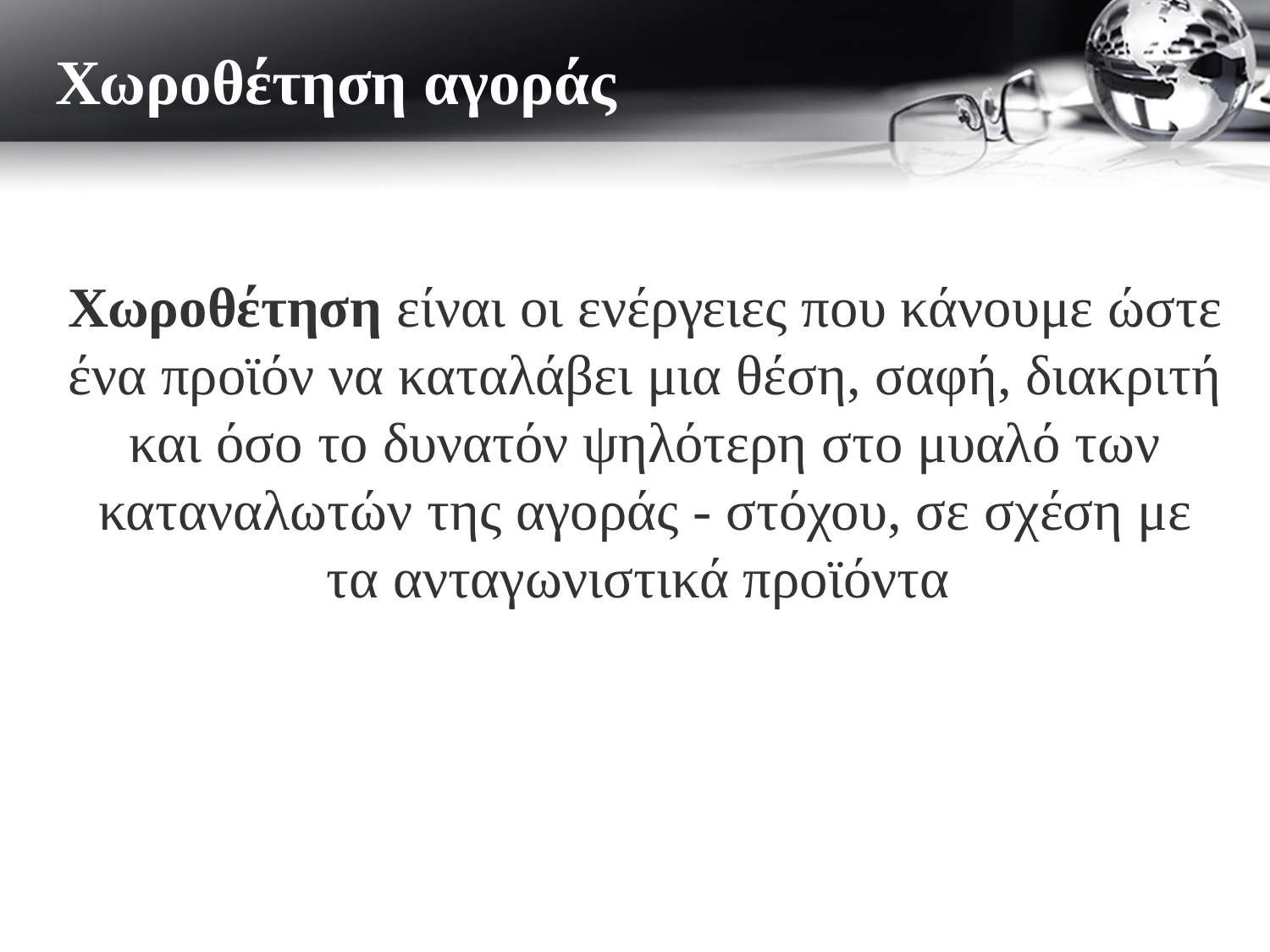

# Χωροθέτηση αγοράς
Χωροθέτηση είναι οι ενέργειες που κάνουμε ώστε ένα προϊόν να καταλάβει μια θέση, σαφή, διακριτή και όσο το δυνατόν ψηλότερη στο μυαλό των καταναλωτών της αγοράς - στόχου, σε σχέση με τα ανταγωνιστικά προϊόντα